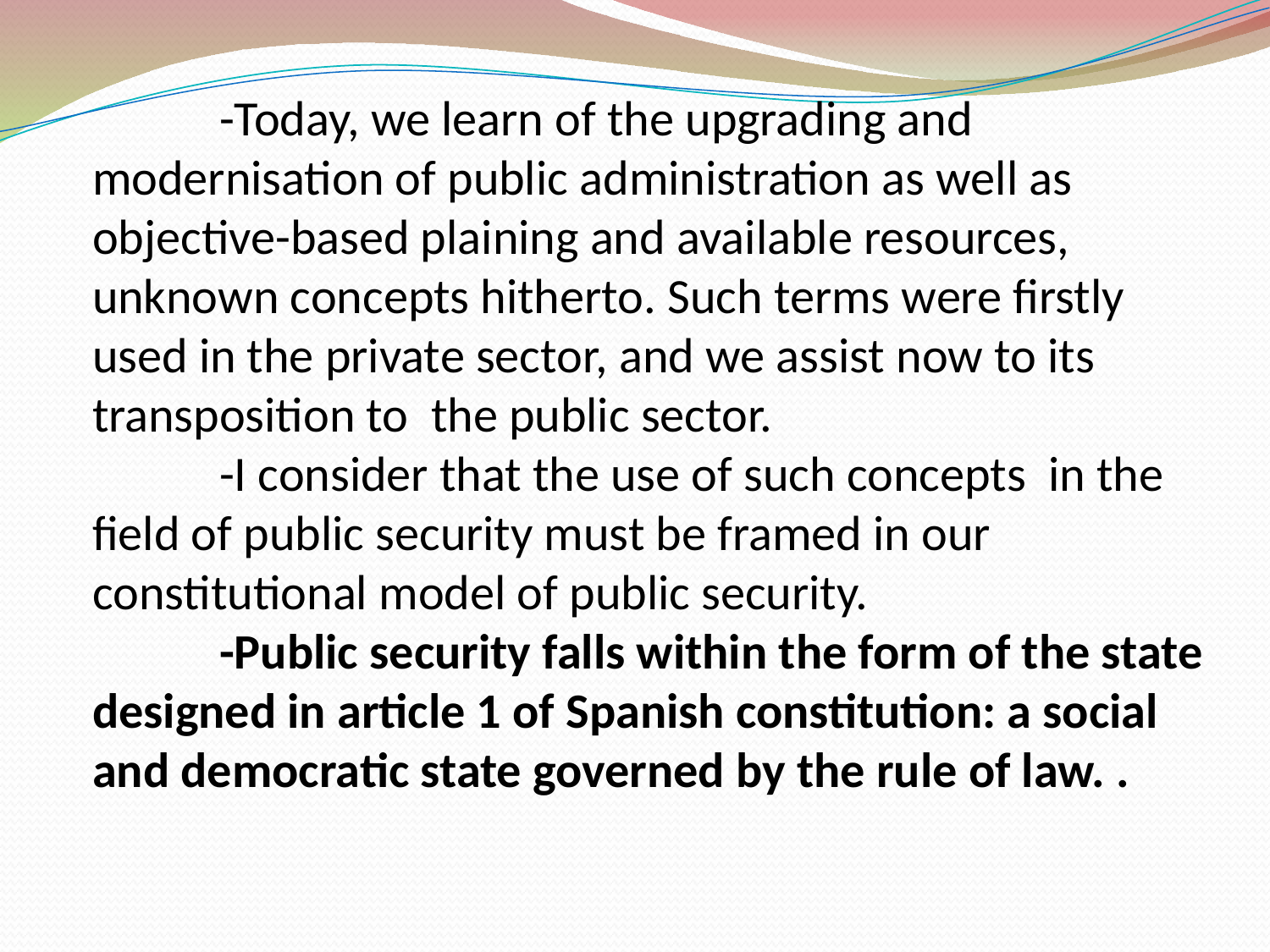

-Today, we learn of the upgrading and modernisation of public administration as well as objective-based plaining and available resources, unknown concepts hitherto. Such terms were firstly used in the private sector, and we assist now to its transposition to  the public sector.
	-I consider that the use of such concepts  in the field of public security must be framed in our constitutional model of public security.
	-Public security falls within the form of the state designed in article 1 of Spanish constitution: a social and democratic state governed by the rule of law. .